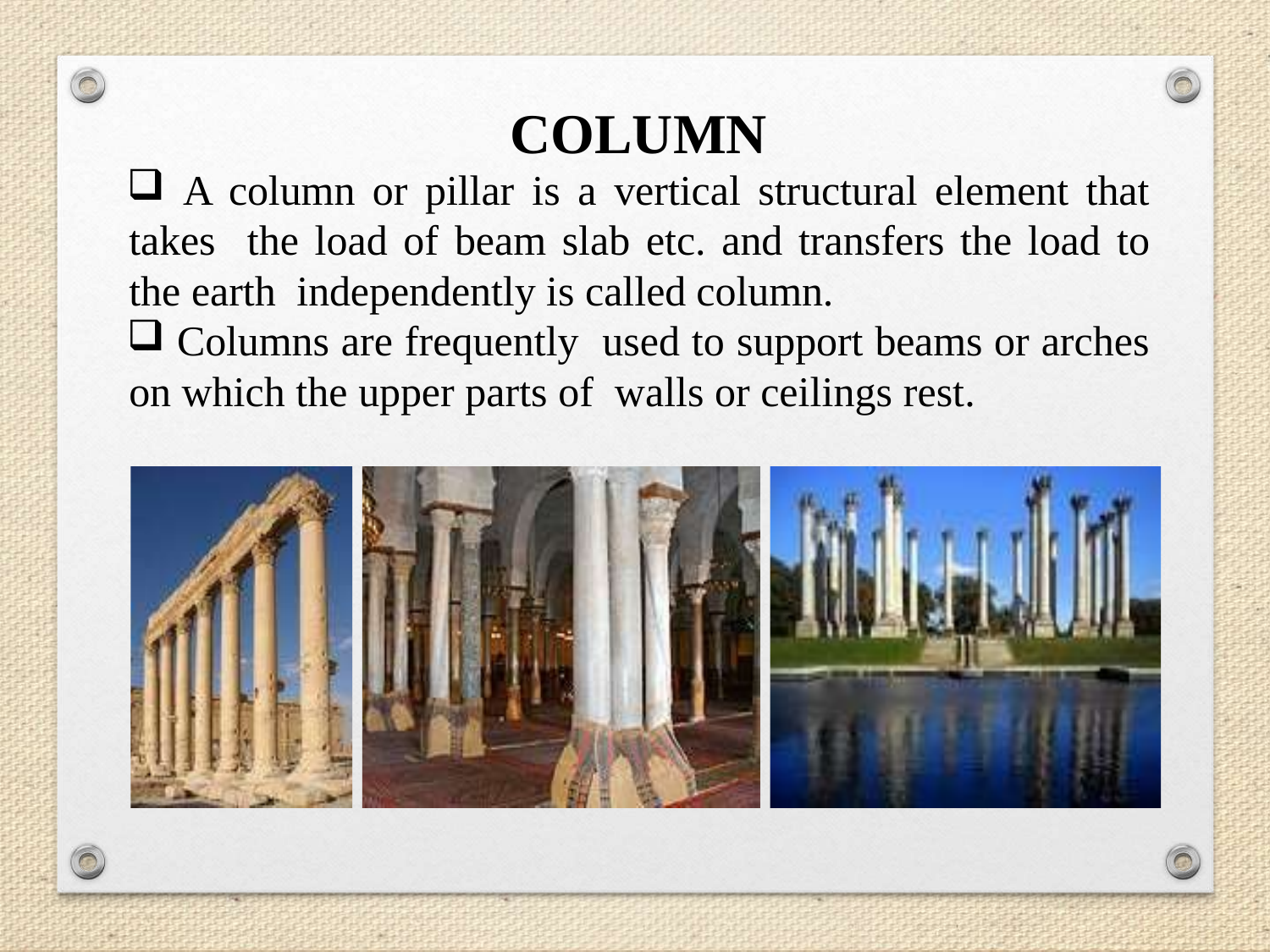

COLUMN
 A column or pillar is a vertical structural element that takes  the load of beam slab etc. and transfers the load to the earth  independently is called column.
 Columns are frequently  used to support beams or arches on which the upper parts of  walls or ceilings rest.